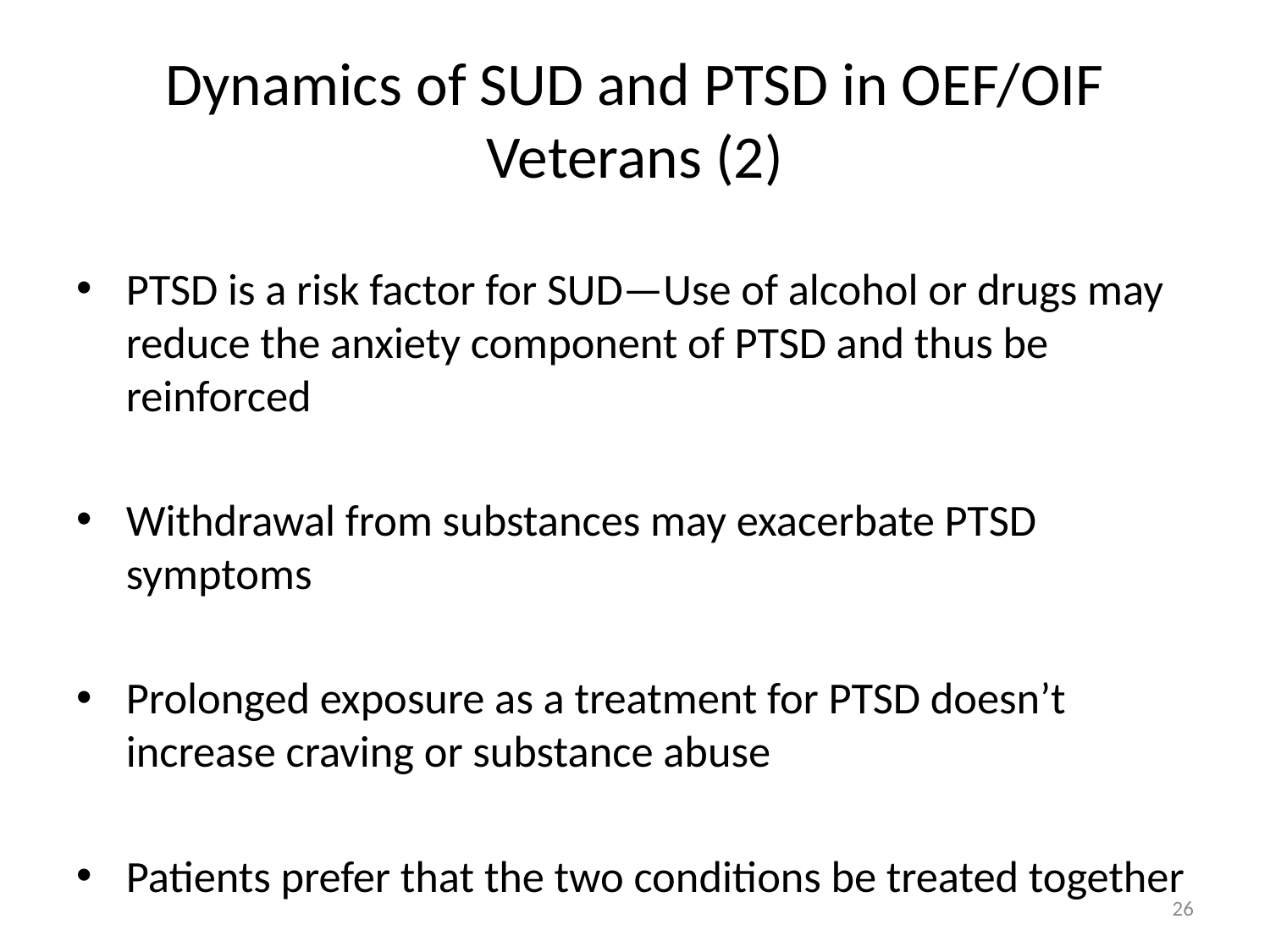

# Dynamics of SUD and PTSD in OEF/OIF Veterans (2)
PTSD is a risk factor for SUD—Use of alcohol or drugs may reduce the anxiety component of PTSD and thus be reinforced

Withdrawal from substances may exacerbate PTSD symptoms

Prolonged exposure as a treatment for PTSD doesn’t increase craving or substance abuse

Patients prefer that the two conditions be treated together
26